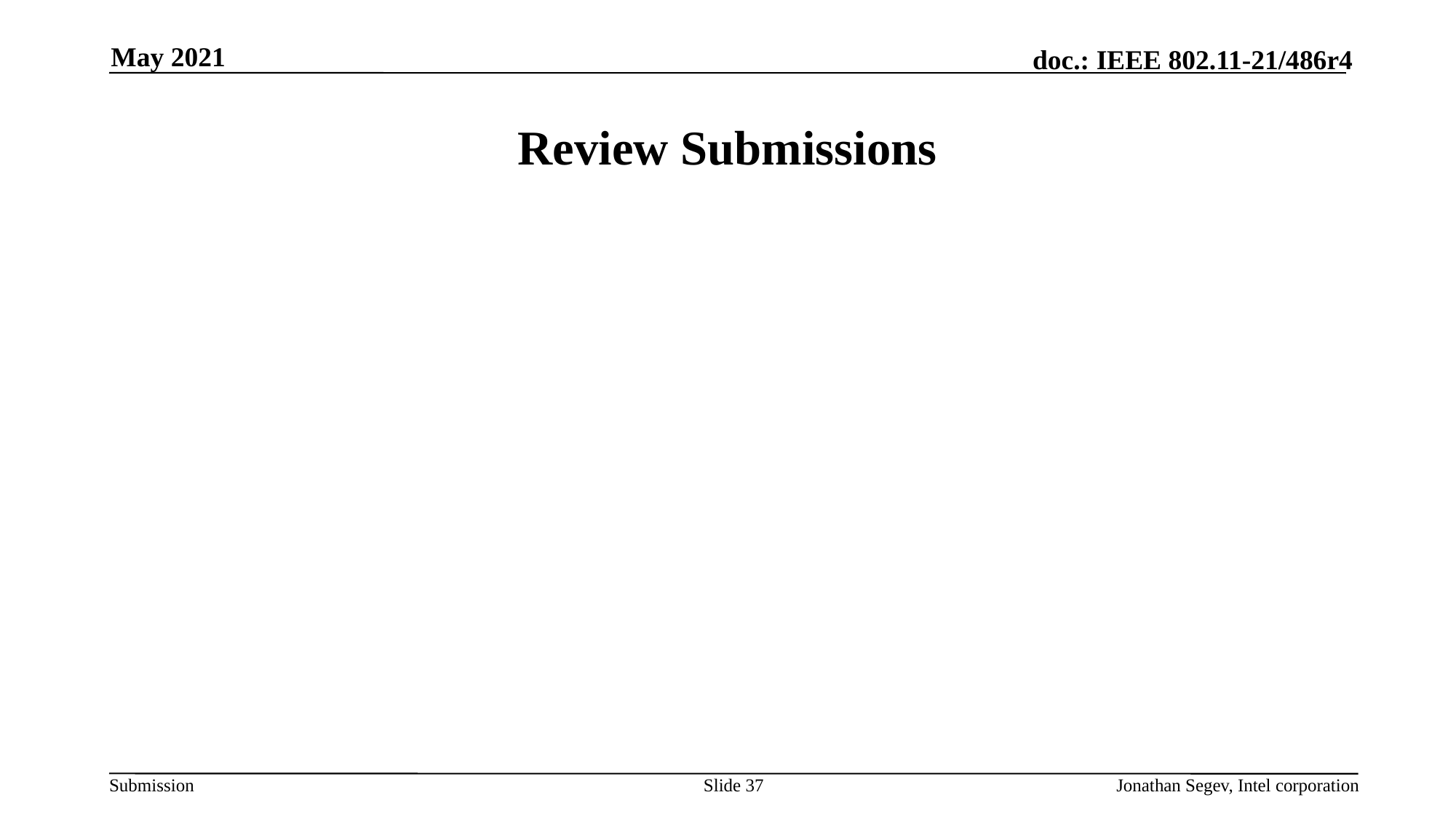

May 2021
# Review Submissions

Slide 37
Jonathan Segev, Intel corporation